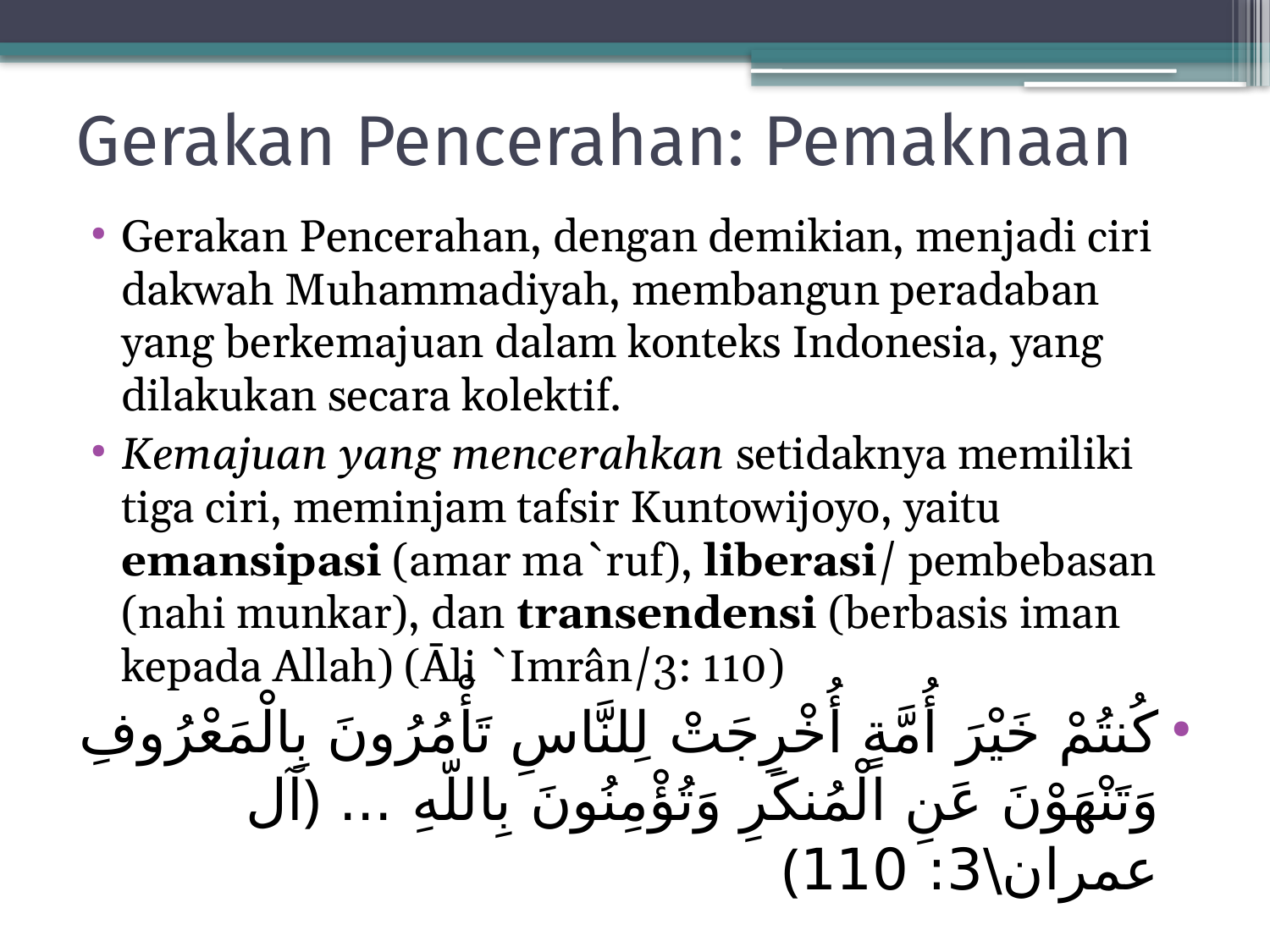

# Gerakan Pencerahan: Pemaknaan
Gerakan Pencerahan, dengan demikian, menjadi ciri dakwah Muhammadiyah, membangun peradaban yang berkemajuan dalam konteks Indonesia, yang dilakukan secara kolektif.
Kemajuan yang mencerahkan setidaknya memiliki tiga ciri, meminjam tafsir Kuntowijoyo, yaitu emansipasi (amar ma`ruf), liberasi/ pembebasan (nahi munkar), dan transendensi (berbasis iman kepada Allah) (Āli `Imrân/3: 110)
كُنتُمْ خَيْرَ أُمَّةٍ أُخْرِجَتْ لِلنَّاسِ تَأْمُرُونَ بِالْمَعْرُوفِ وَتَنْهَوْنَ عَنِ الْمُنكَرِ وَتُؤْمِنُونَ بِاللّهِ ... ﴿آل عمران\3: 110﴾